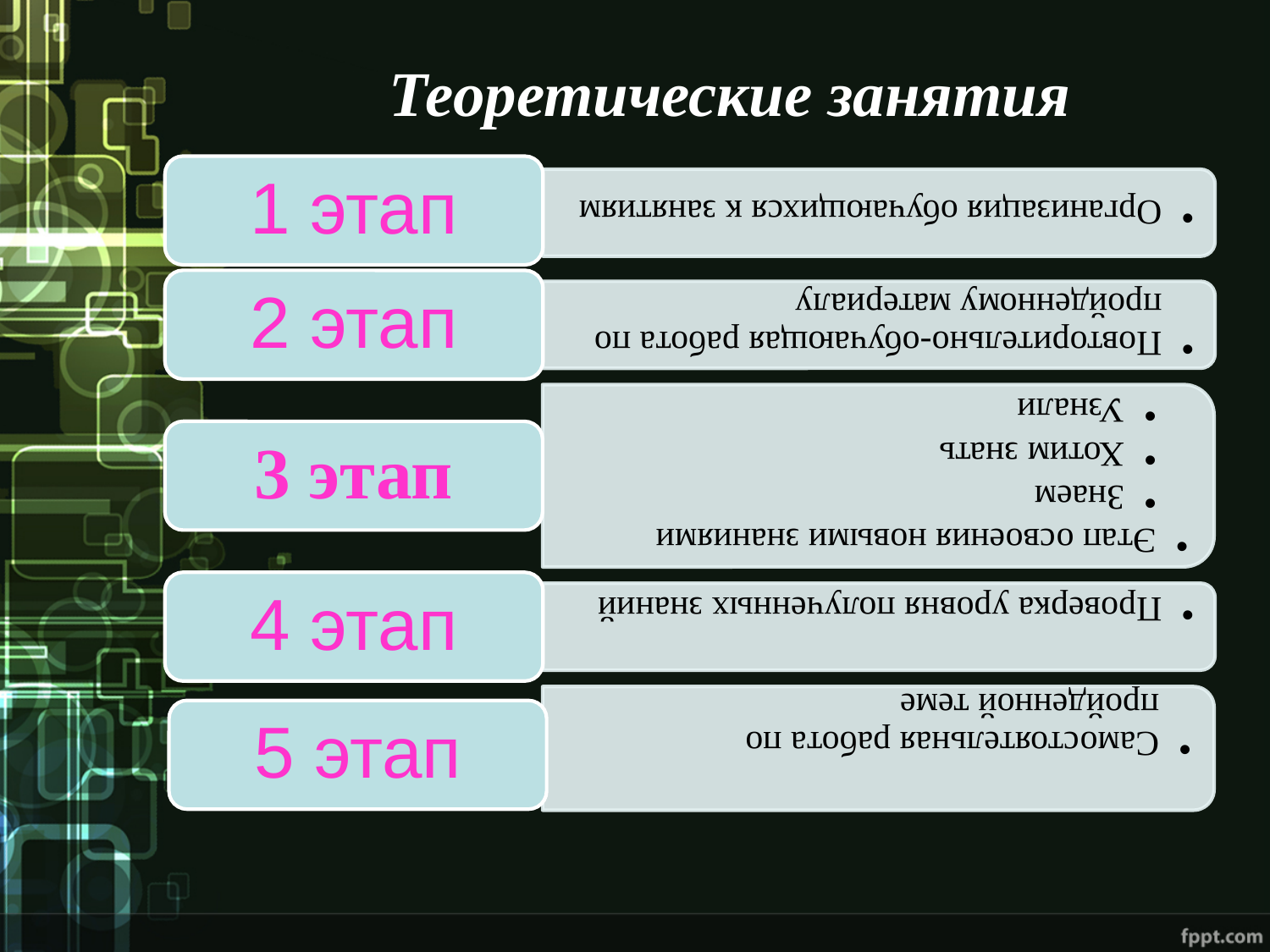

Теоретические занятия
Организация обучающихся к занятиям
1 этап
Повторительно-обучающая работа по пройденному материалу
2 этап
Этап освоения новыми знаниями
Знаем
Хотим знать
Узнали
3 этап

Проверка уровня полученных знаний
4 этап

Самостоятельная работа по пройденной теме
5 этап